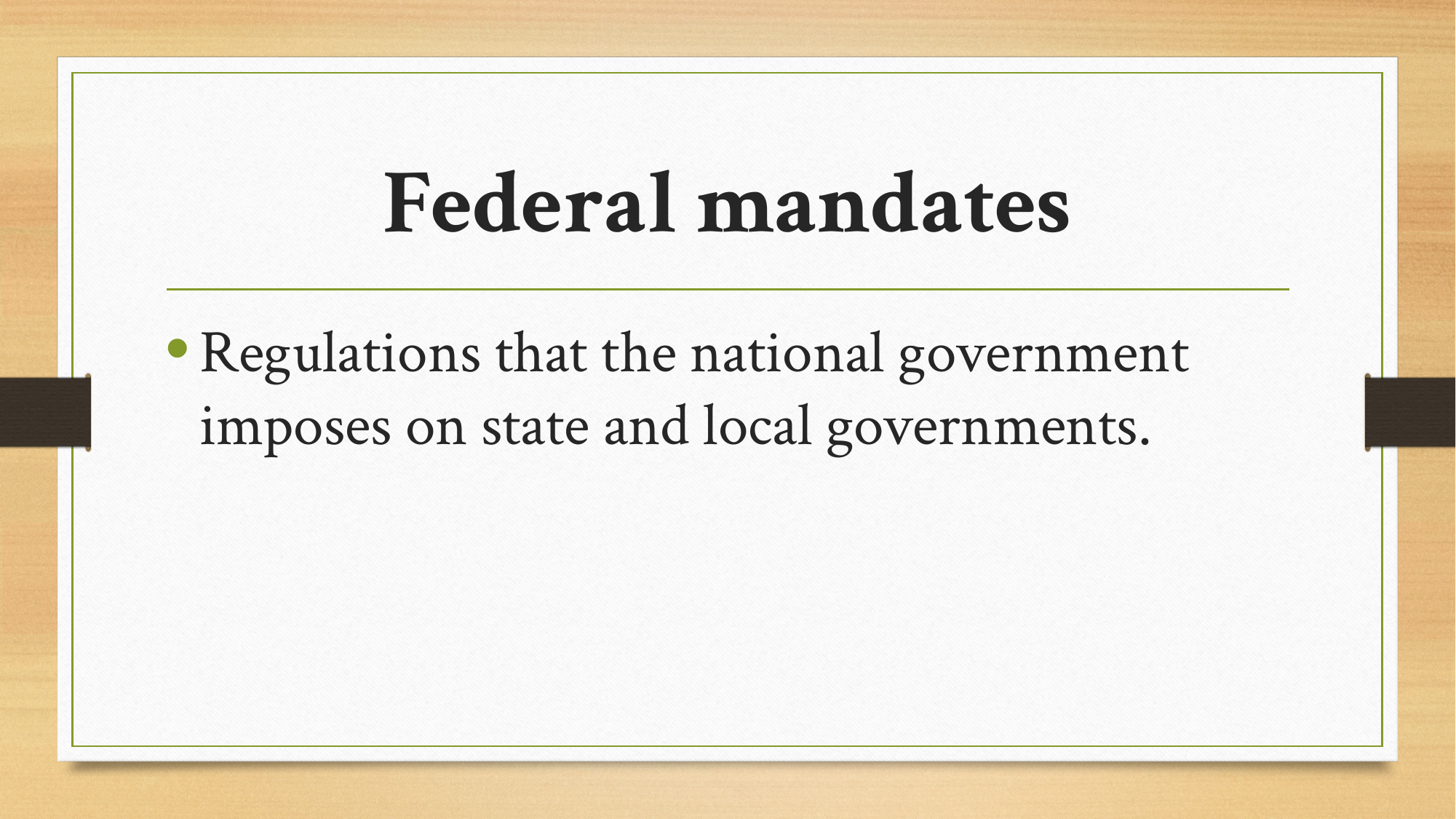

# Federal mandates
Regulations that the national government imposes on state and local governments.